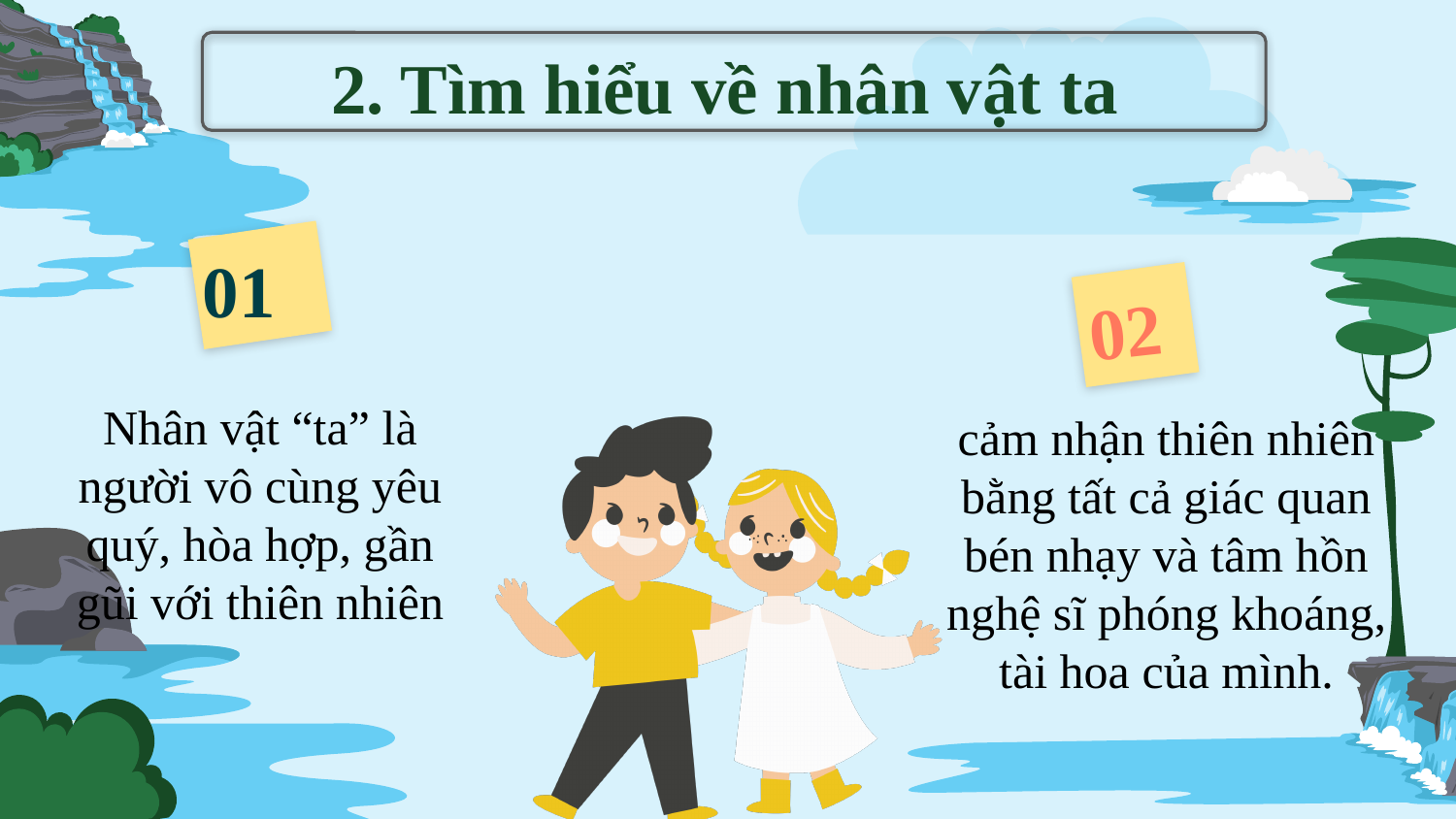

# 2. Tìm hiểu về nhân vật ta

01

02
Nhân vật “ta” là người vô cùng yêu quý, hòa hợp, gần gũi với thiên nhiên
cảm nhận thiên nhiên bằng tất cả giác quan bén nhạy và tâm hồn nghệ sĩ phóng khoáng, tài hoa của mình.